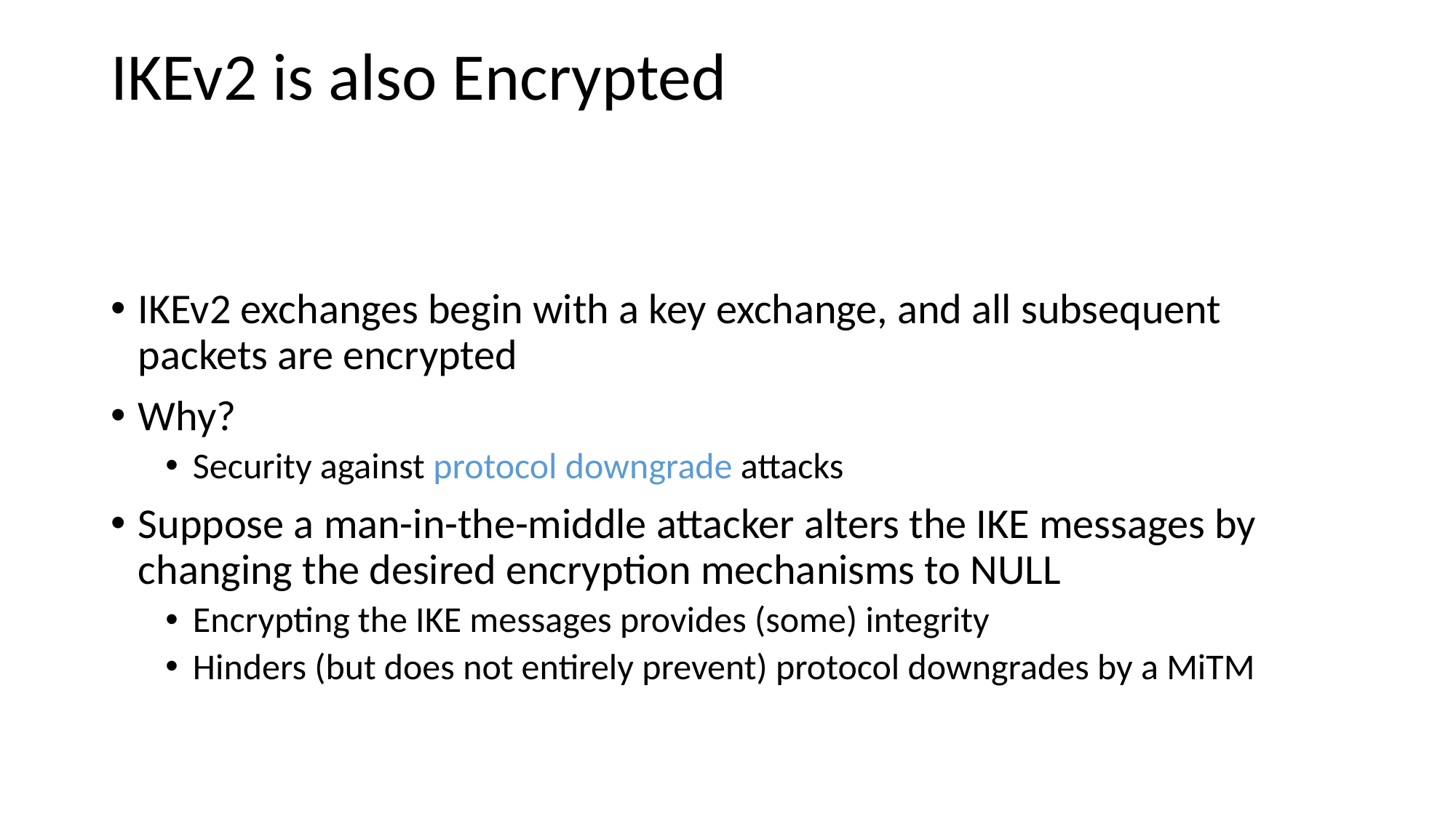

# IKEv2 is also Encrypted
IKEv2 exchanges begin with a key exchange, and all subsequent packets are encrypted
Why?
Security against protocol downgrade attacks
Suppose a man-in-the-middle attacker alters the IKE messages by changing the desired encryption mechanisms to NULL
Encrypting the IKE messages provides (some) integrity
Hinders (but does not entirely prevent) protocol downgrades by a MiTM